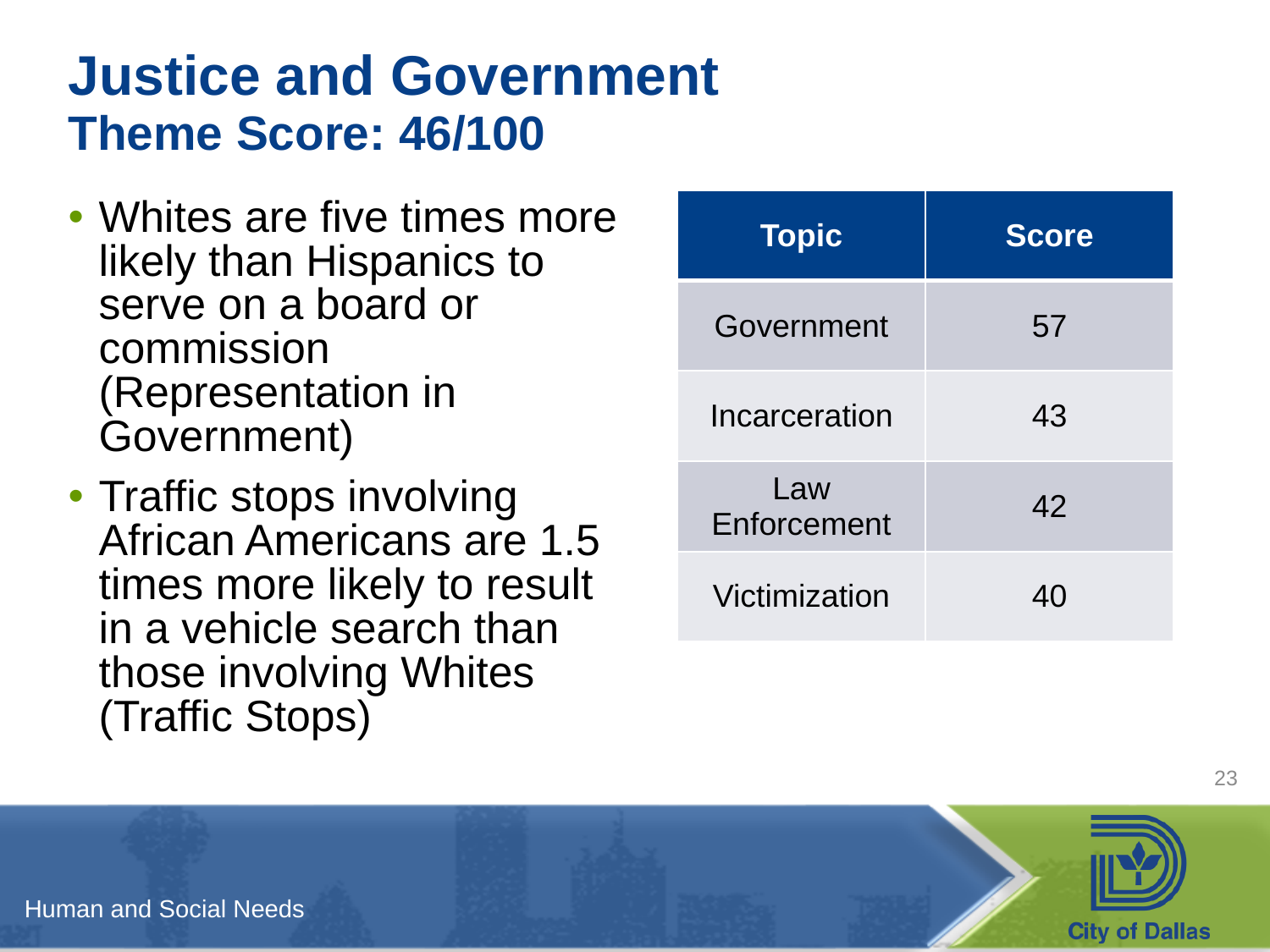

# Justice and Government Theme Score: 46/100
| Topic | Score |
| --- | --- |
| Government | 57 |
| Incarceration | 43 |
| Law Enforcement | 42 |
| Victimization | 40 |
Whites are five times more likely than Hispanics to serve on a board or commission (Representation in Government)
Traffic stops involving African Americans are 1.5 times more likely to result in a vehicle search than those involving Whites (Traffic Stops)
23
Human and Social Needs